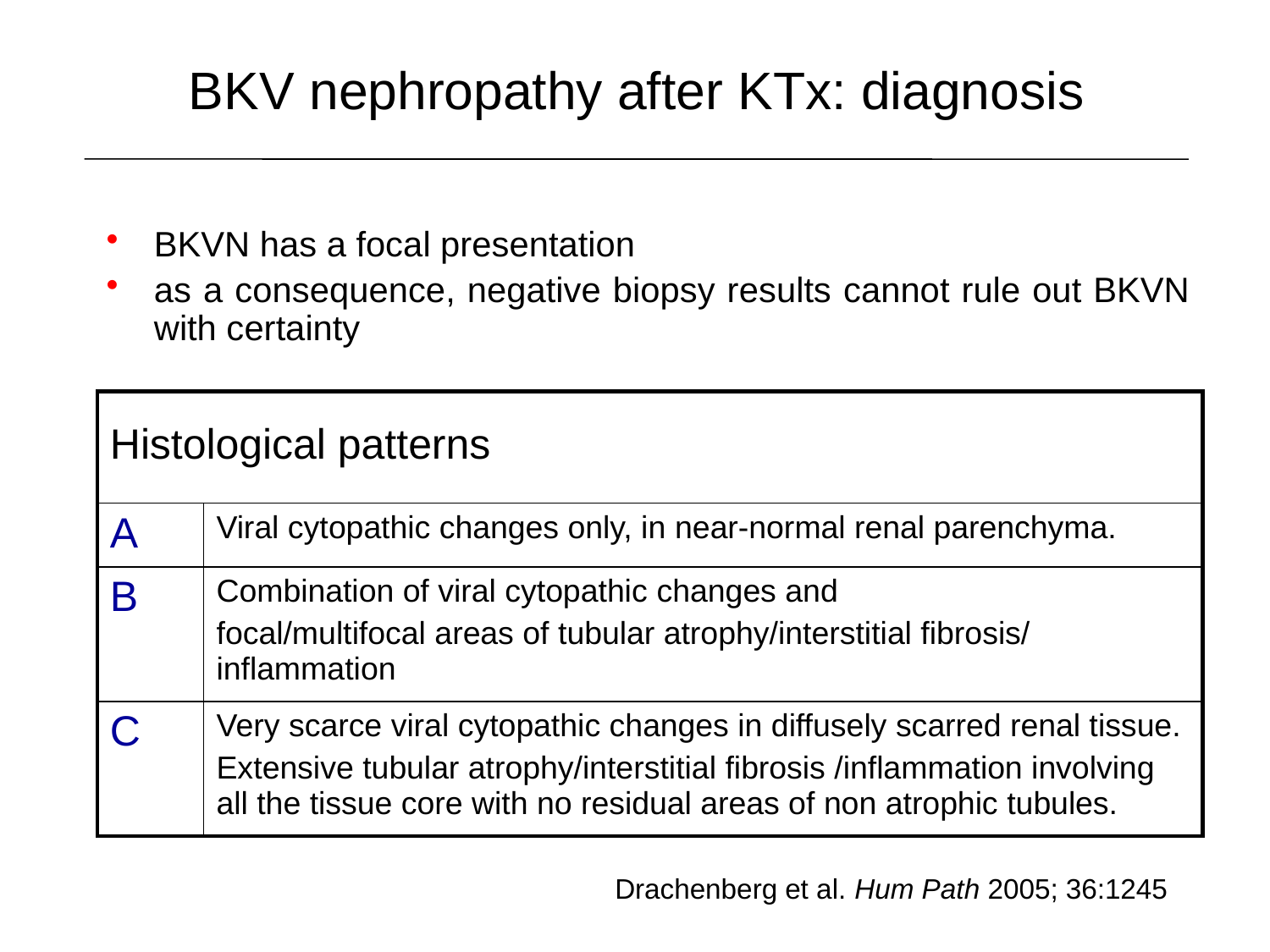

# BKV nephropathy after KTx: diagnosis

BKVN has a focal presentation
as a consequence, negative biopsy results cannot rule out BKVN with certainty
| Histological patterns |  |
| --- | --- |
| A | Viral cytopathic changes only, in near-normal renal parenchyma. |
| B | Combination of viral cytopathic changes and focal/multifocal areas of tubular atrophy/interstitial fibrosis/ inflammation |
| C | Very scarce viral cytopathic changes in diffusely scarred renal tissue. Extensive tubular atrophy/interstitial fibrosis /inflammation involving all the tissue core with no residual areas of non atrophic tubules. |
Drachenberg et al. Hum Path 2005; 36:1245